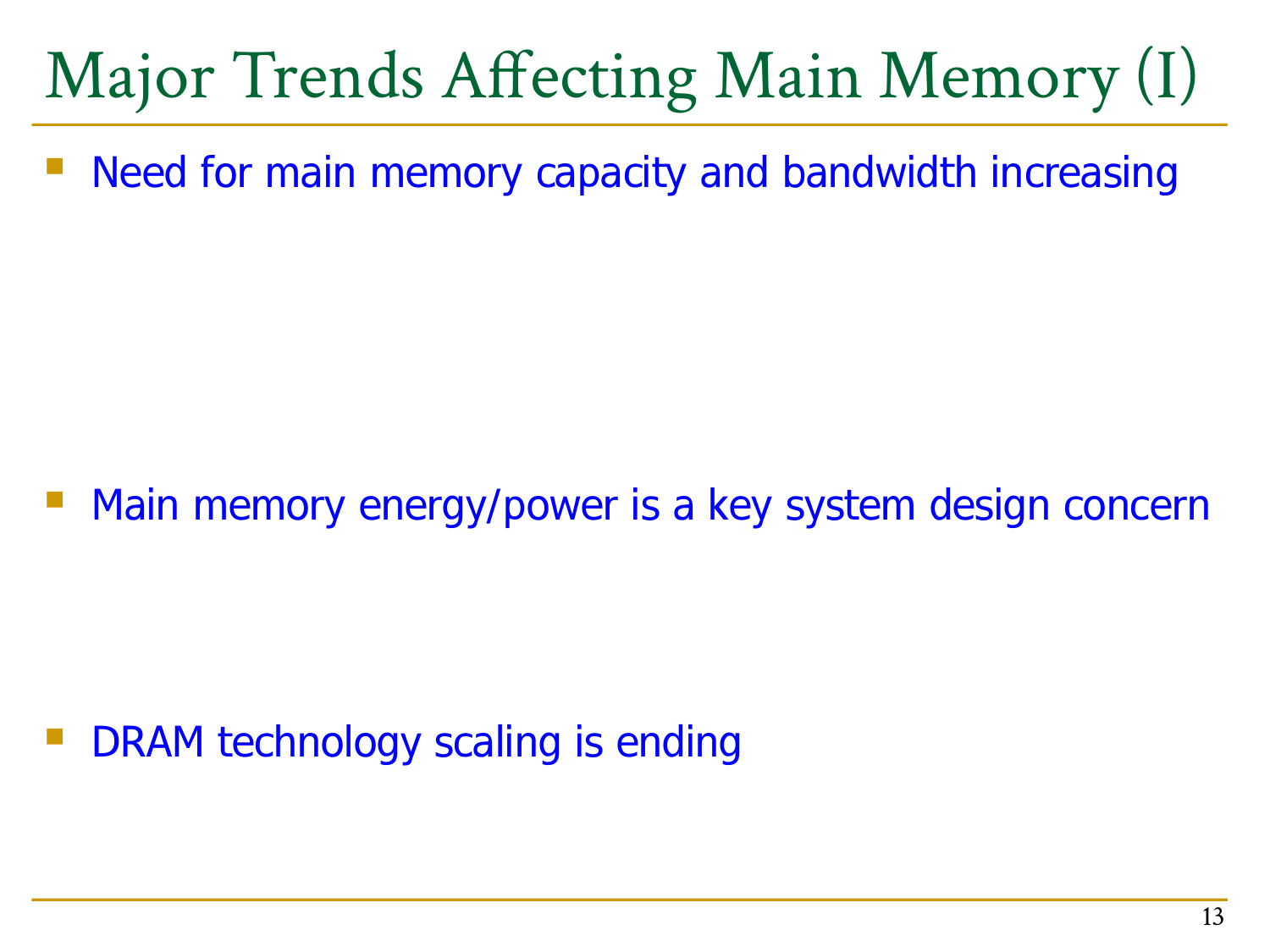

# Major Trends Affecting Main Memory (I)
Need for main memory capacity and bandwidth increasing

Main memory energy/power is a key system design concern

DRAM technology scaling is ending

13